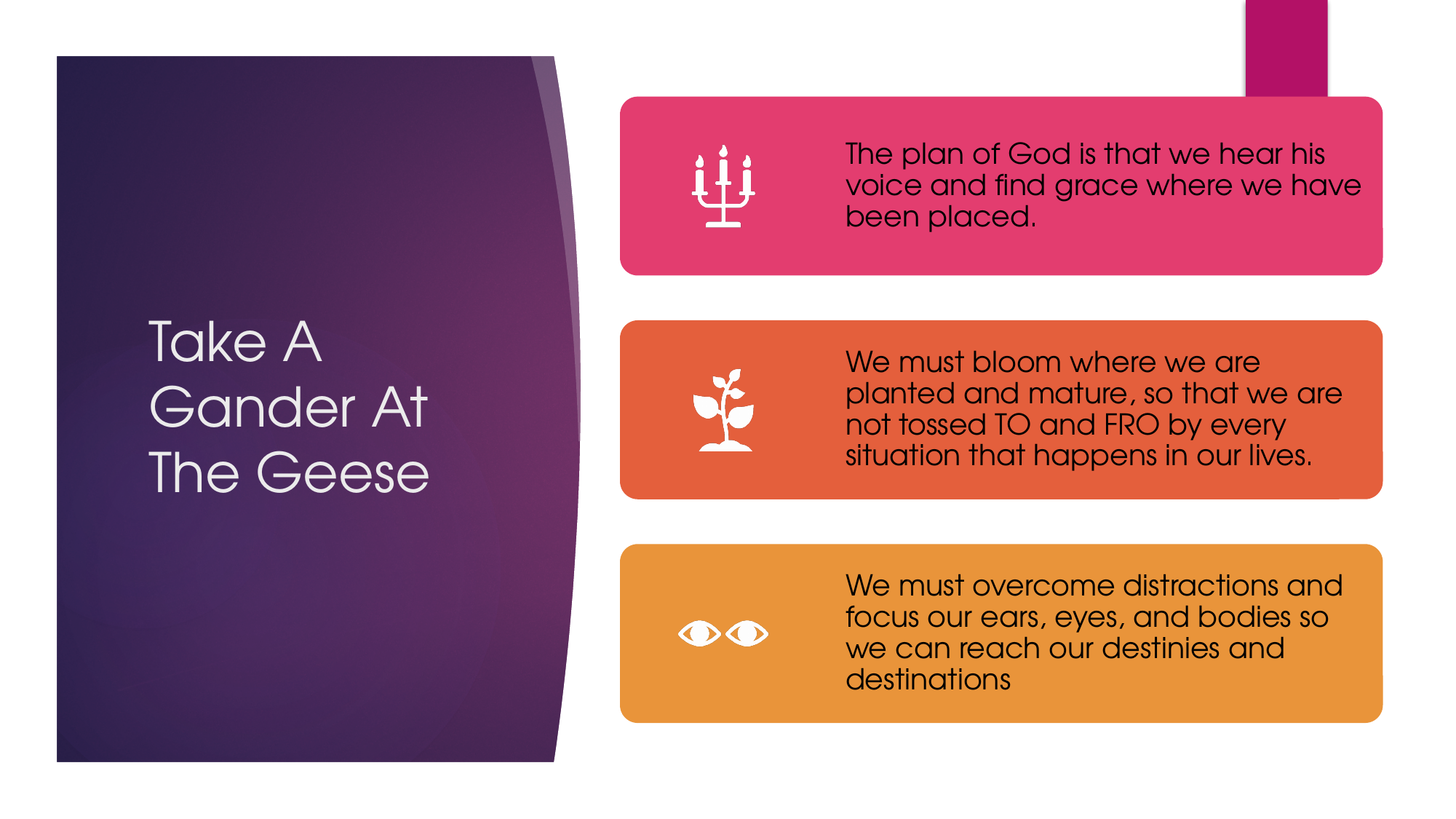

The plan of God is that we hear his voice and find grace where we have been placed.
We must bloom where we are planted and mature, so that we are not tossed TO and FRO by every situation that happens in our lives.
We must overcome distractions and focus our ears, eyes, and bodies so we can reach our destinies and destinations
# Take A Gander At The Geese